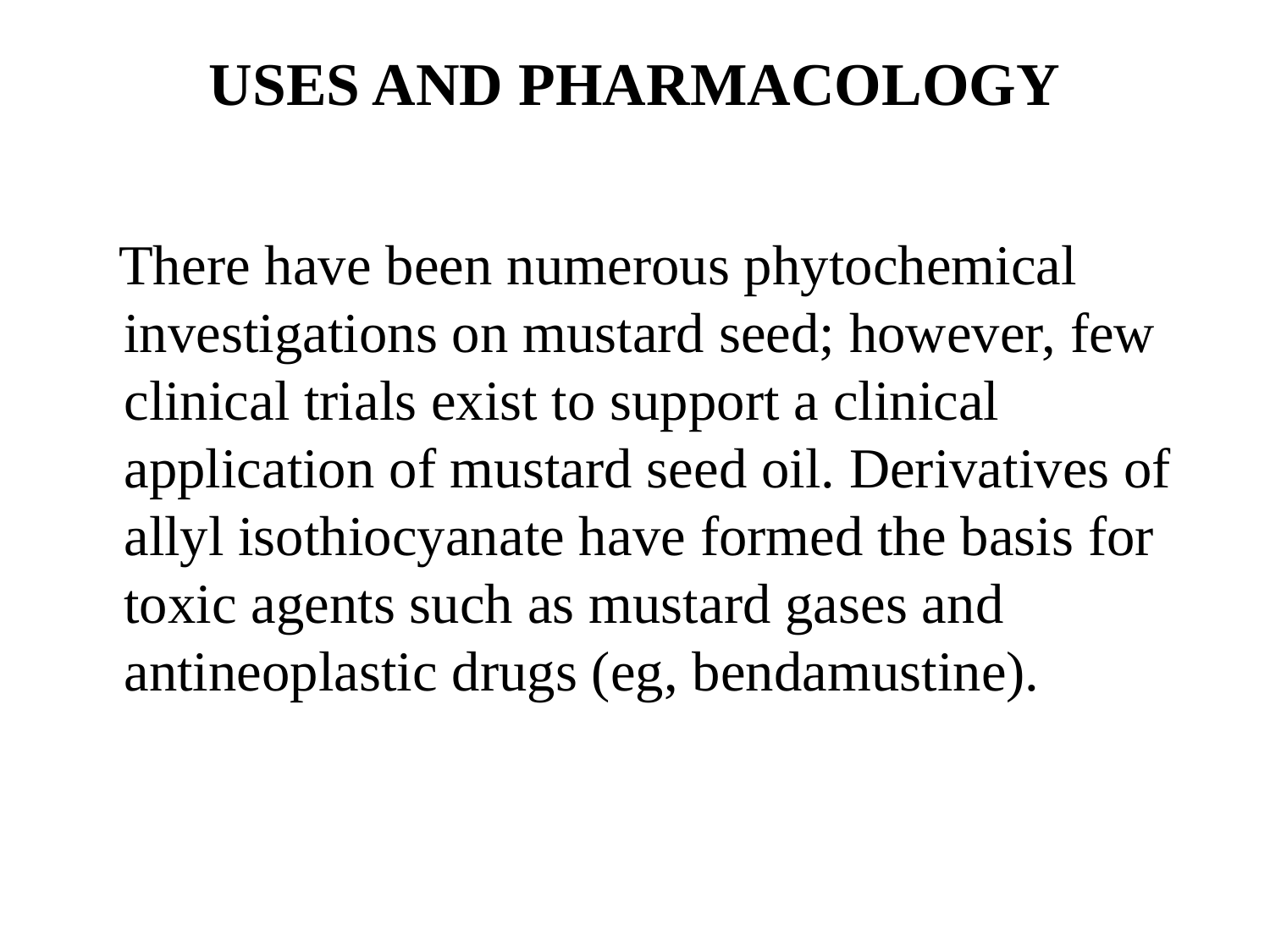

# USES AND PHARMACOLOGY
   There have been numerous phytochemical investigations on mustard seed; however, few clinical trials exist to support a clinical application of mustard seed oil. Derivatives of allyl isothiocyanate have formed the basis for toxic agents such as mustard gases and antineoplastic drugs (eg, bendamustine).